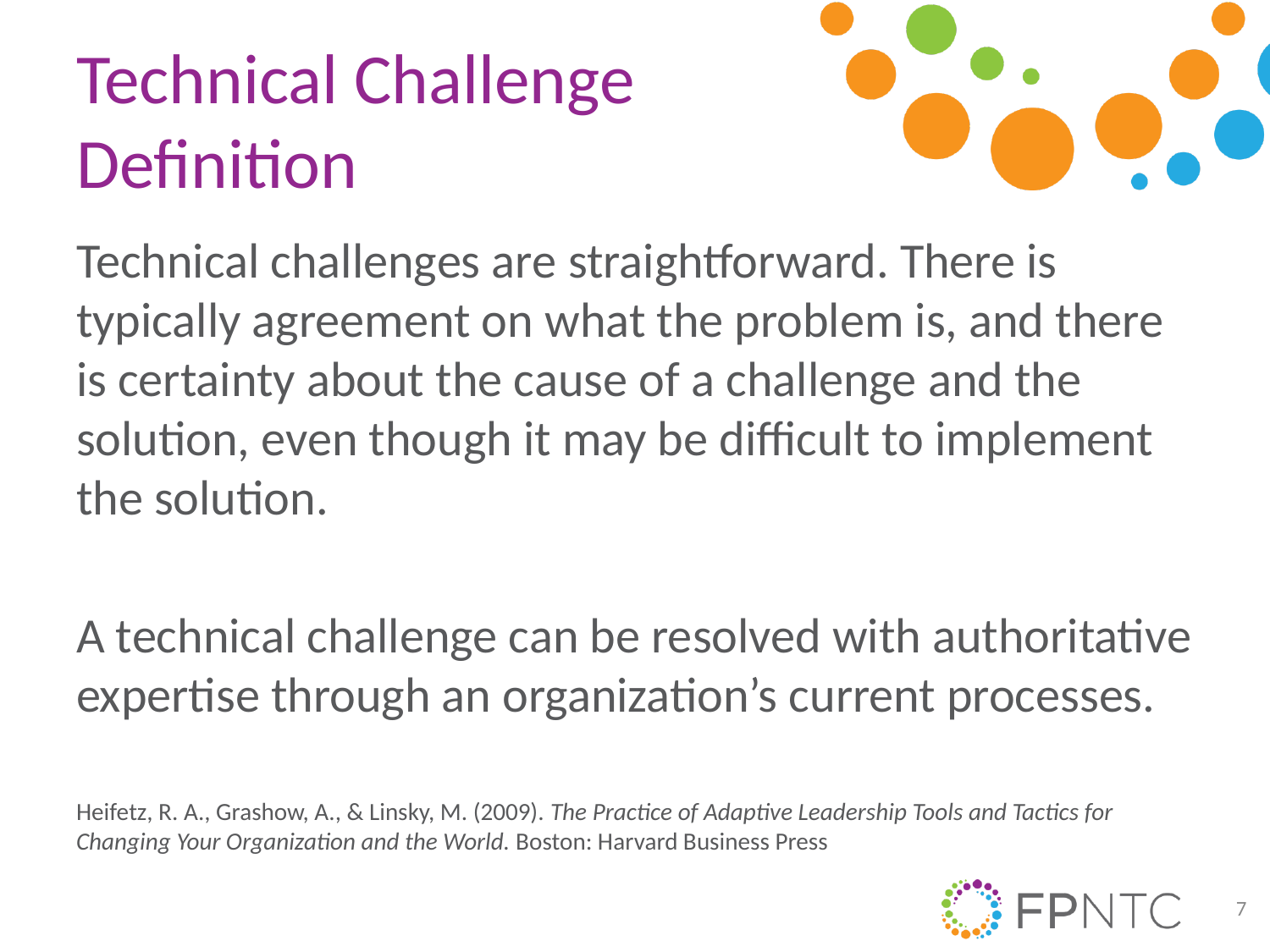

# Technical Challenge Definition
Technical challenges are straightforward. There is typically agreement on what the problem is, and there is certainty about the cause of a challenge and the solution, even though it may be difficult to implement the solution.

A technical challenge can be resolved with authoritative expertise through an organization’s current processes.

Heifetz, R. A., Grashow, A., & Linsky, M. (2009). The Practice of Adaptive Leadership Tools and Tactics for Changing Your Organization and the World. Boston: Harvard Business Press

7